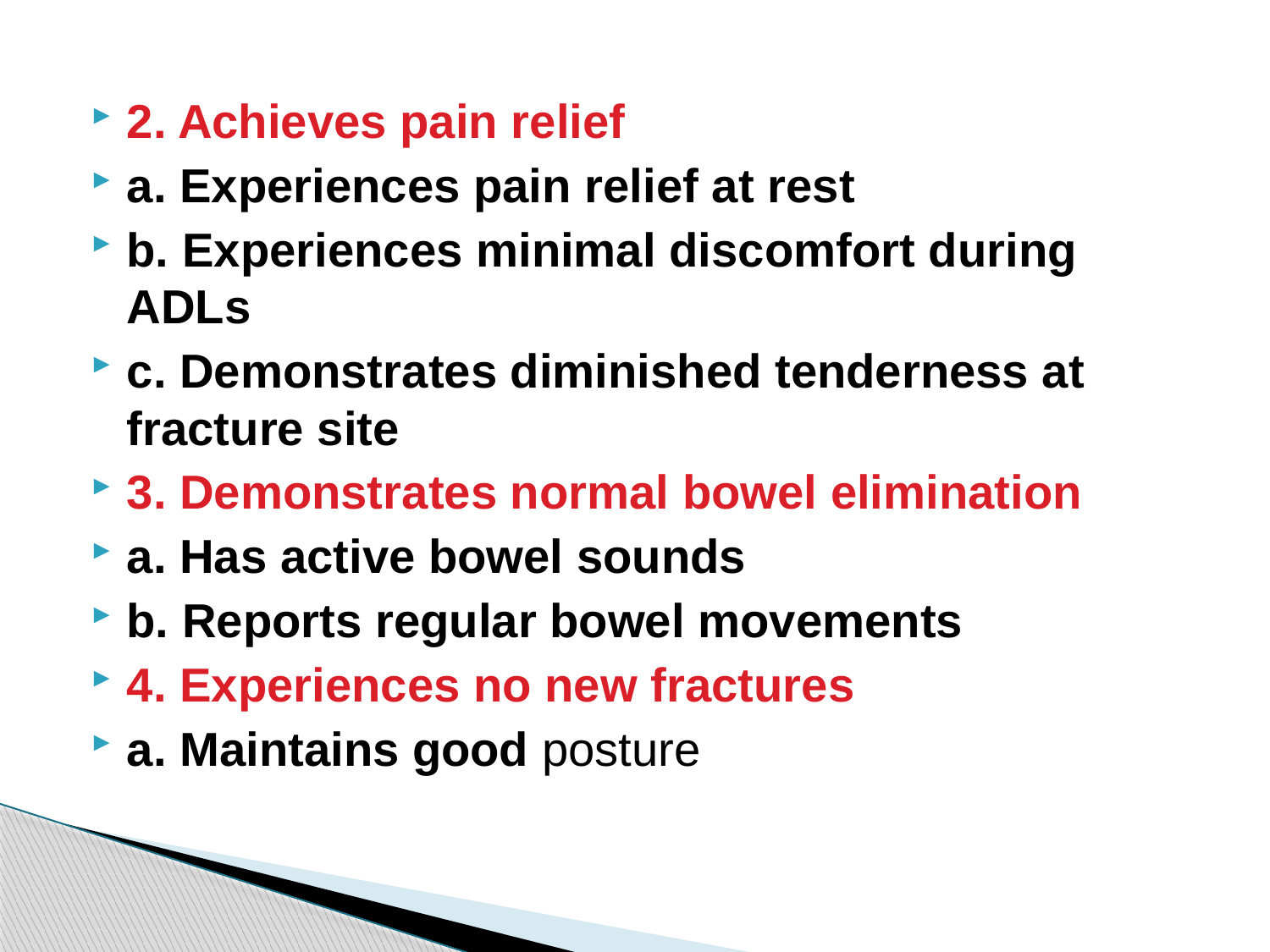

2. Achieves pain relief
a. Experiences pain relief at rest
b. Experiences minimal discomfort during ADLs
c. Demonstrates diminished tenderness at fracture site
3. Demonstrates normal bowel elimination
a. Has active bowel sounds
b. Reports regular bowel movements
4. Experiences no new fractures
a. Maintains good posture